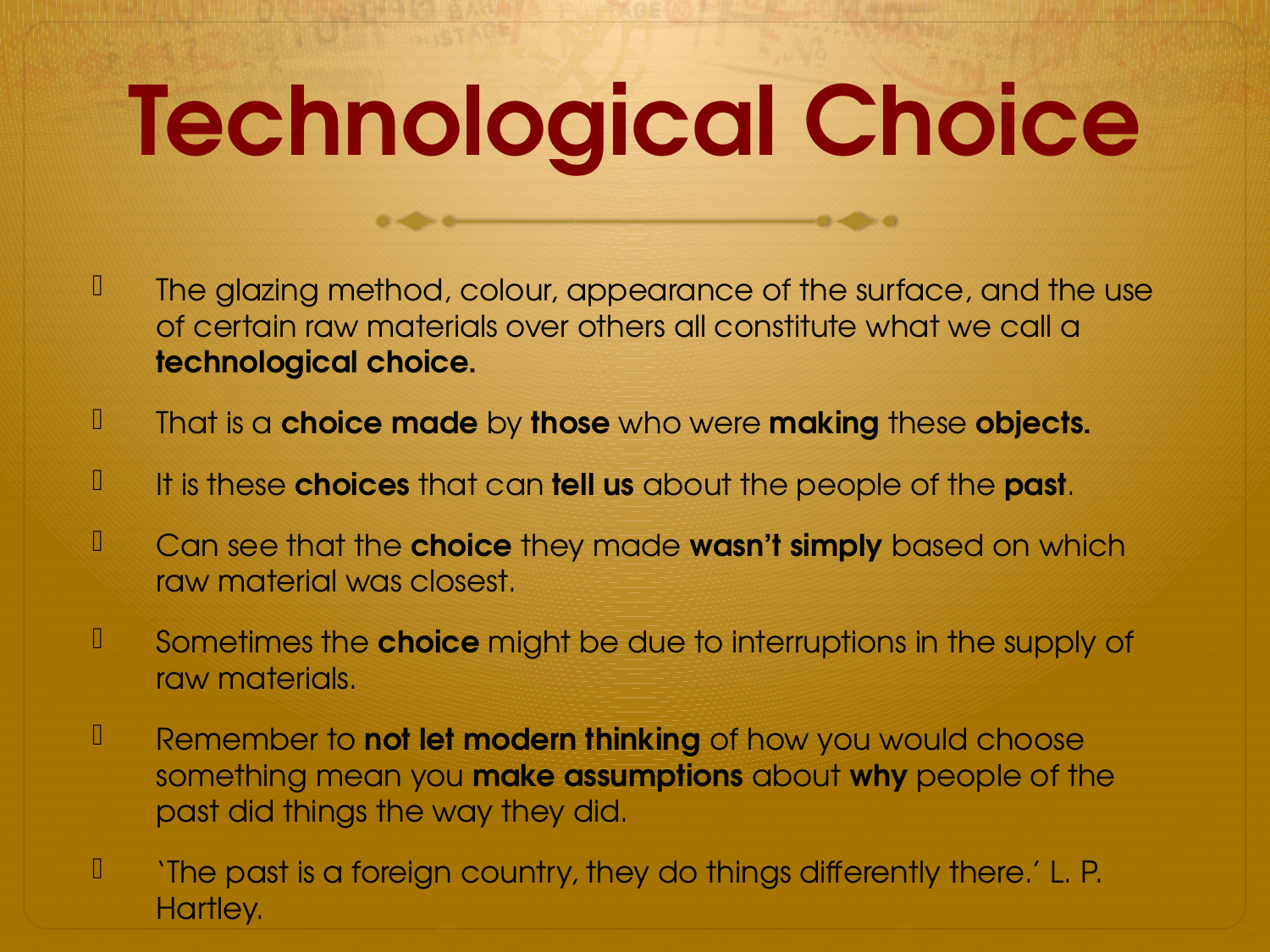

# Technological Choice
The glazing method, colour, appearance of the surface, and the use of certain raw materials over others all constitute what we call a technological choice.
That is a choice made by those who were making these objects.
It is these choices that can tell us about the people of the past.
Can see that the choice they made wasn’t simply based on which raw material was closest.
Sometimes the choice might be due to interruptions in the supply of raw materials.
Remember to not let modern thinking of how you would choose something mean you make assumptions about why people of the past did things the way they did.
‘The past is a foreign country, they do things differently there.’ L. P. Hartley.